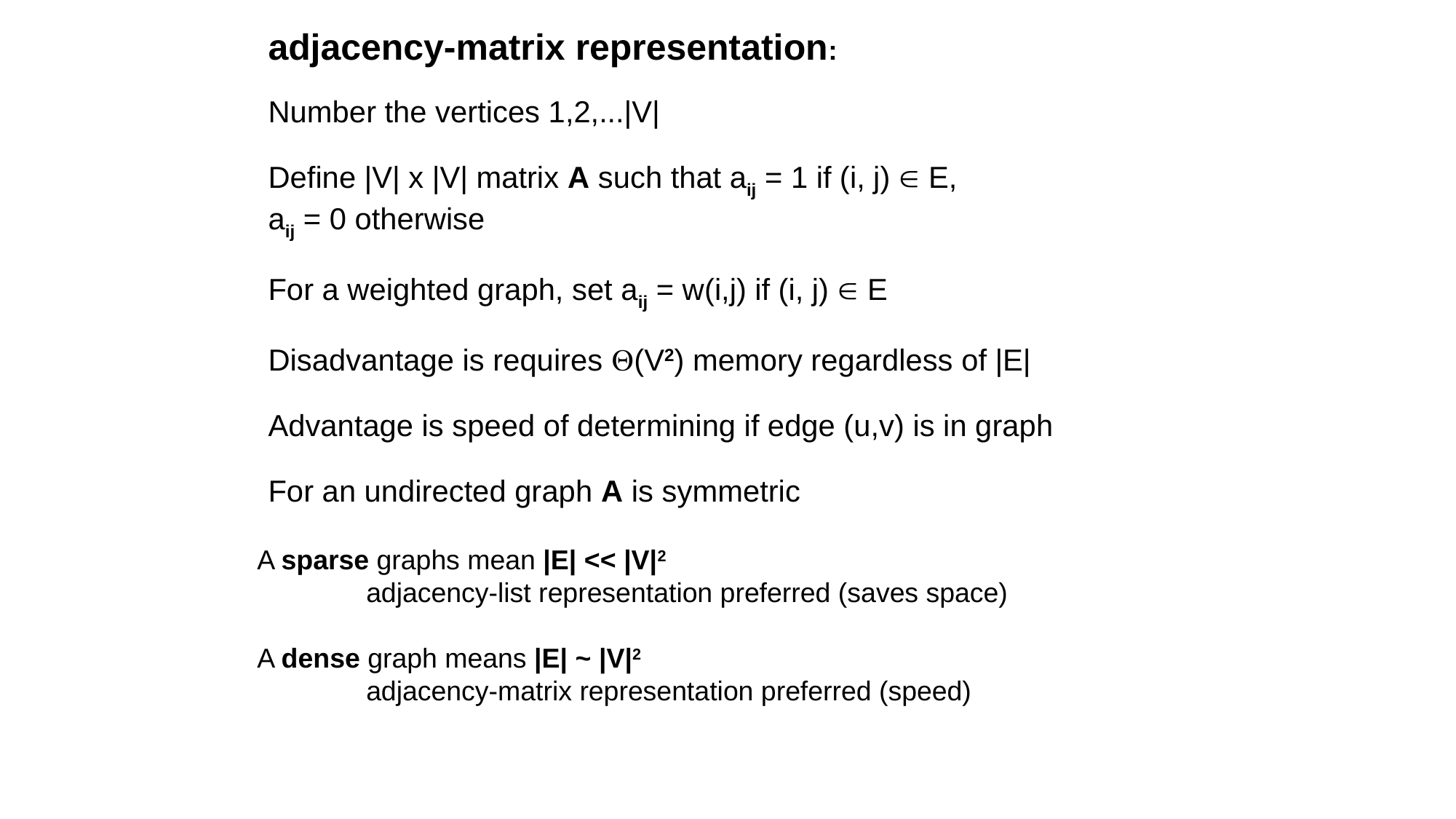

adjacency-matrix representation:

Number the vertices 1,2,...|V|

Define |V| x |V| matrix A such that aij = 1 if (i, j) ∈ E,
aij = 0 otherwise

For a weighted graph, set aij = w(i,j) if (i, j) ∈ E

Disadvantage is requires Θ(V2) memory regardless of |E|

Advantage is speed of determining if edge (u,v) is in graph

For an undirected graph A is symmetric
A sparse graphs mean |E| << |V|2
	adjacency-list representation preferred (saves space)

A dense graph means |E| ~ |V|2
	adjacency-matrix representation preferred (speed)